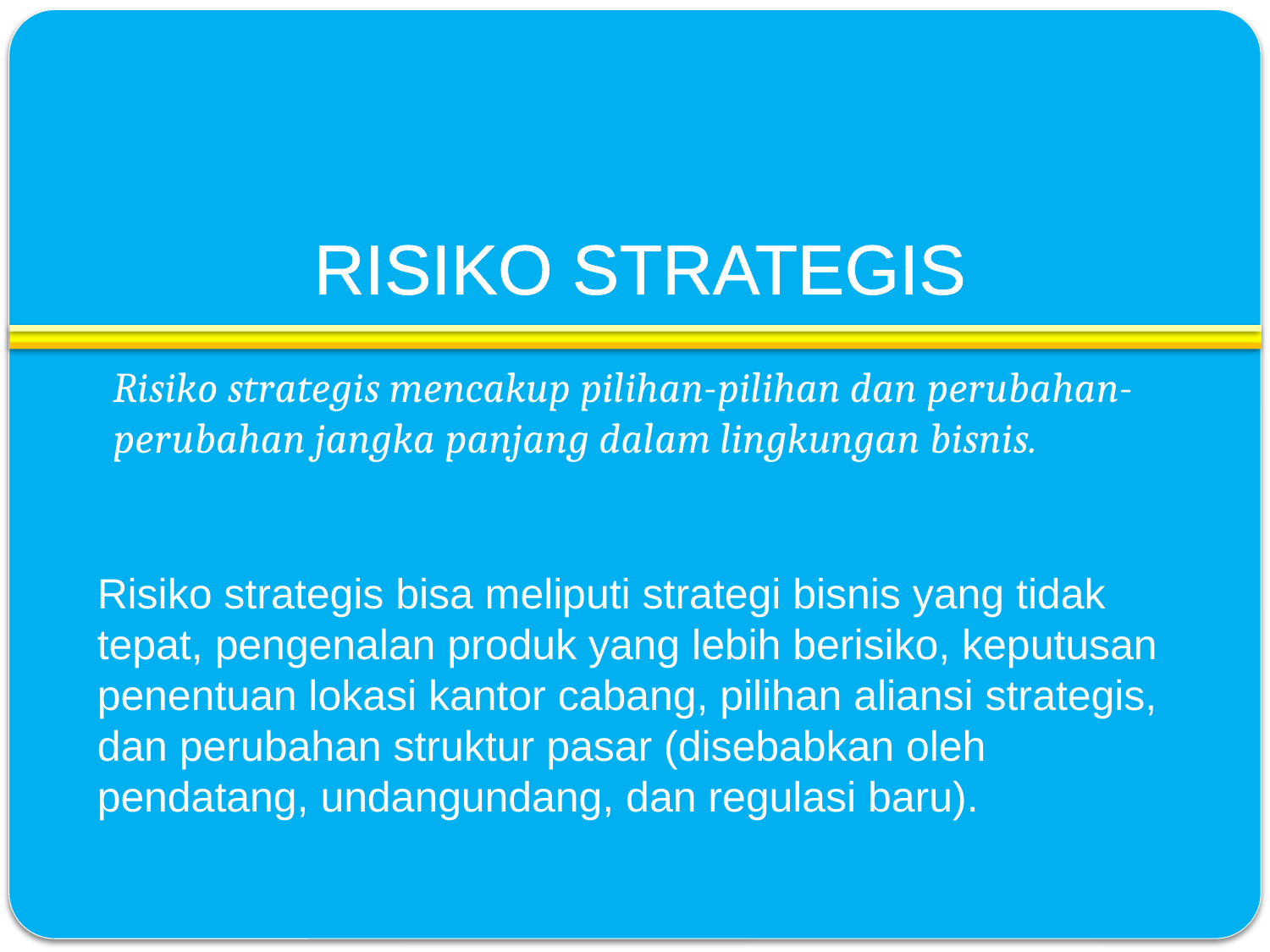

# RISIKO STRATEGIS
Risiko strategis mencakup pilihan-pilihan dan perubahan-perubahan jangka panjang dalam lingkungan bisnis.
Risiko strategis bisa meliputi strategi bisnis yang tidak tepat, pengenalan produk yang lebih berisiko, keputusan penentuan lokasi kantor cabang, pilihan aliansi strategis, dan perubahan struktur pasar (disebabkan oleh pendatang, undangundang, dan regulasi baru).